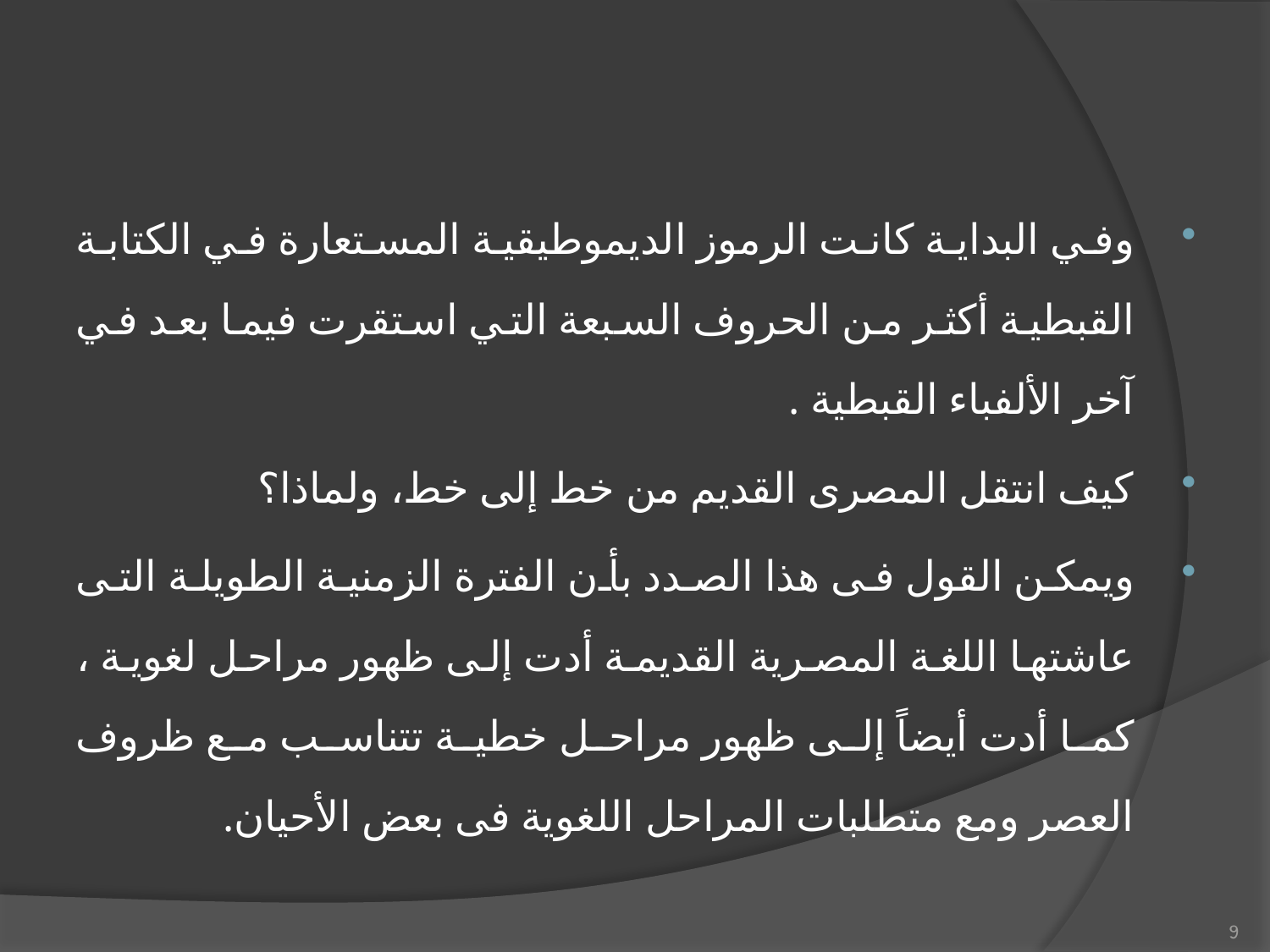

وفي البداية كانت الرموز الديموطيقية المستعارة في الكتابة القبطية أكثر من الحروف السبعة التي استقرت فيما بعد في آخر الألفباء القبطية .
كيف انتقل المصرى القديم من خط إلى خط، ولماذا؟
ويمكن القول فى هذا الصدد بأن الفترة الزمنية الطويلة التى عاشتها اللغة المصرية القديمة أدت إلى ظهور مراحل لغوية ، كما أدت أيضاً إلى ظهور مراحل خطية تتناسب مع ظروف العصر ومع متطلبات المراحل اللغوية فى بعض الأحيان.
9